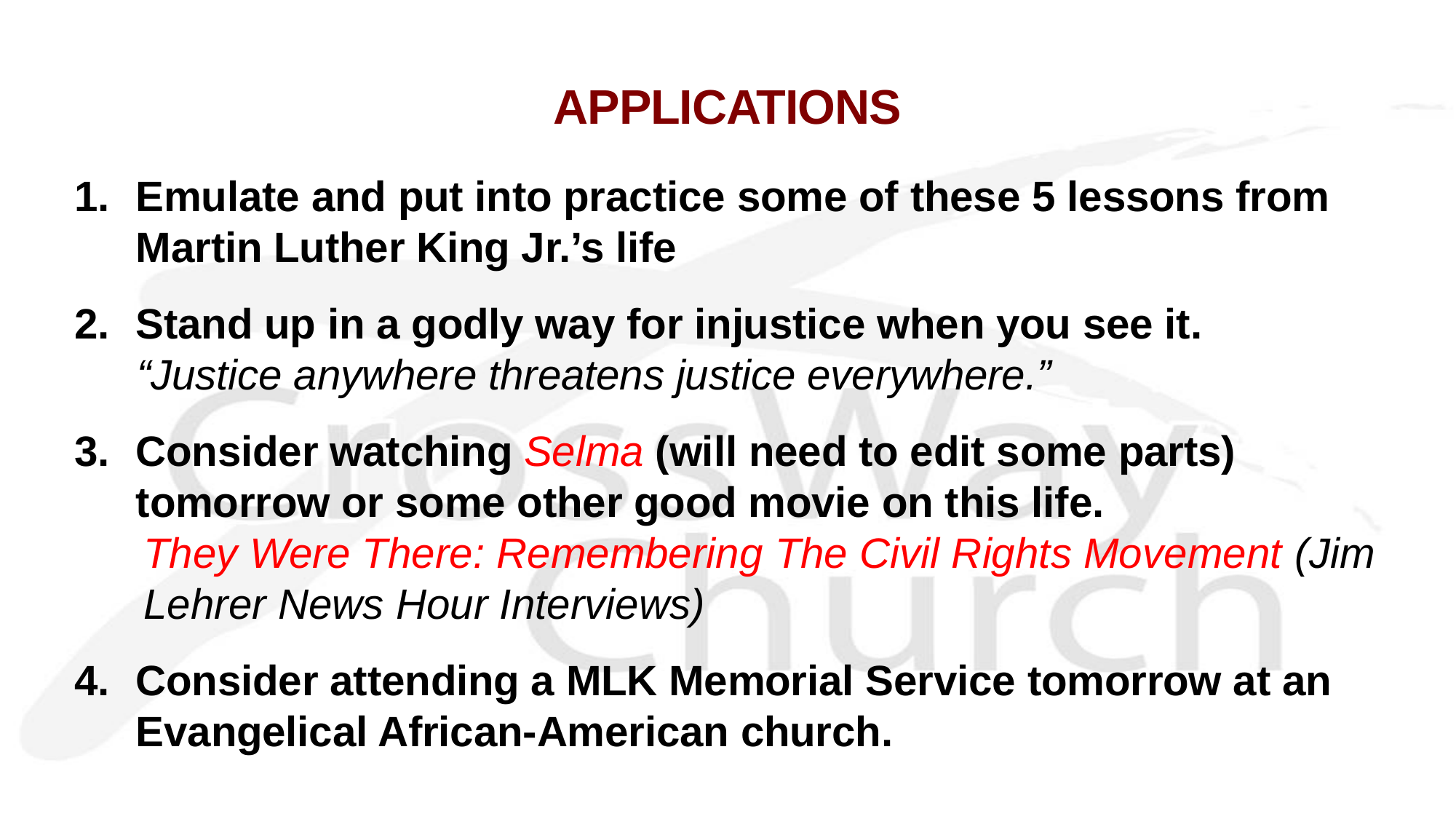

# APPLICATIONS
Emulate and put into practice some of these 5 lessons from Martin Luther King Jr.’s life

Stand up in a godly way for injustice when you see it.
“Justice anywhere threatens justice everywhere.”

Consider watching Selma (will need to edit some parts) tomorrow or some other good movie on this life.
They Were There: Remembering The Civil Rights Movement (Jim Lehrer News Hour Interviews)

Consider attending a MLK Memorial Service tomorrow at an Evangelical African-American church.